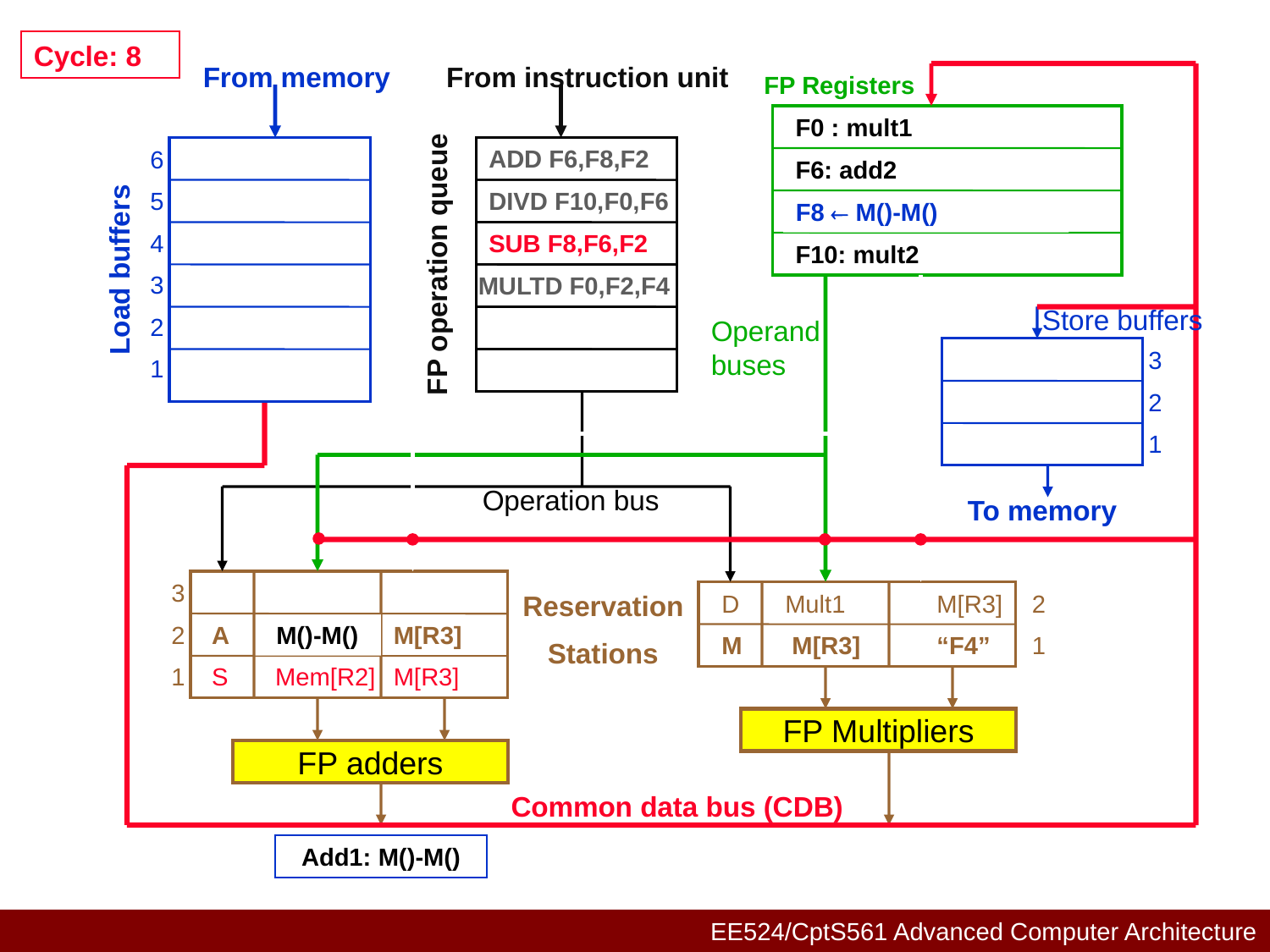

Cycle: 8
From memory
From instruction unit
FP Registers

F0 : mult1
6
5
4
3
2
1

ADD F6,F8,F2

F6: add2

DIVD F10,F0,F6

F8: add1
F8 ← M()-M()

SUB F8,F6,F2

F10: mult2
FP operation queue
Load buffers

MULTD F0,F2,F4

Store buffers

Operand buses

3
2
1

Operation bus

To memory

3
2	A	add1	M[R3]
1	S	Mem[R2]	M[R3]

Reservation
Stations

D	Mult1	M[R3]	2
M	 M[R3] 	“F4”	1

M()-M()

FP Multipliers
FP adders

Common data bus (CDB)

Add1: M()-M()